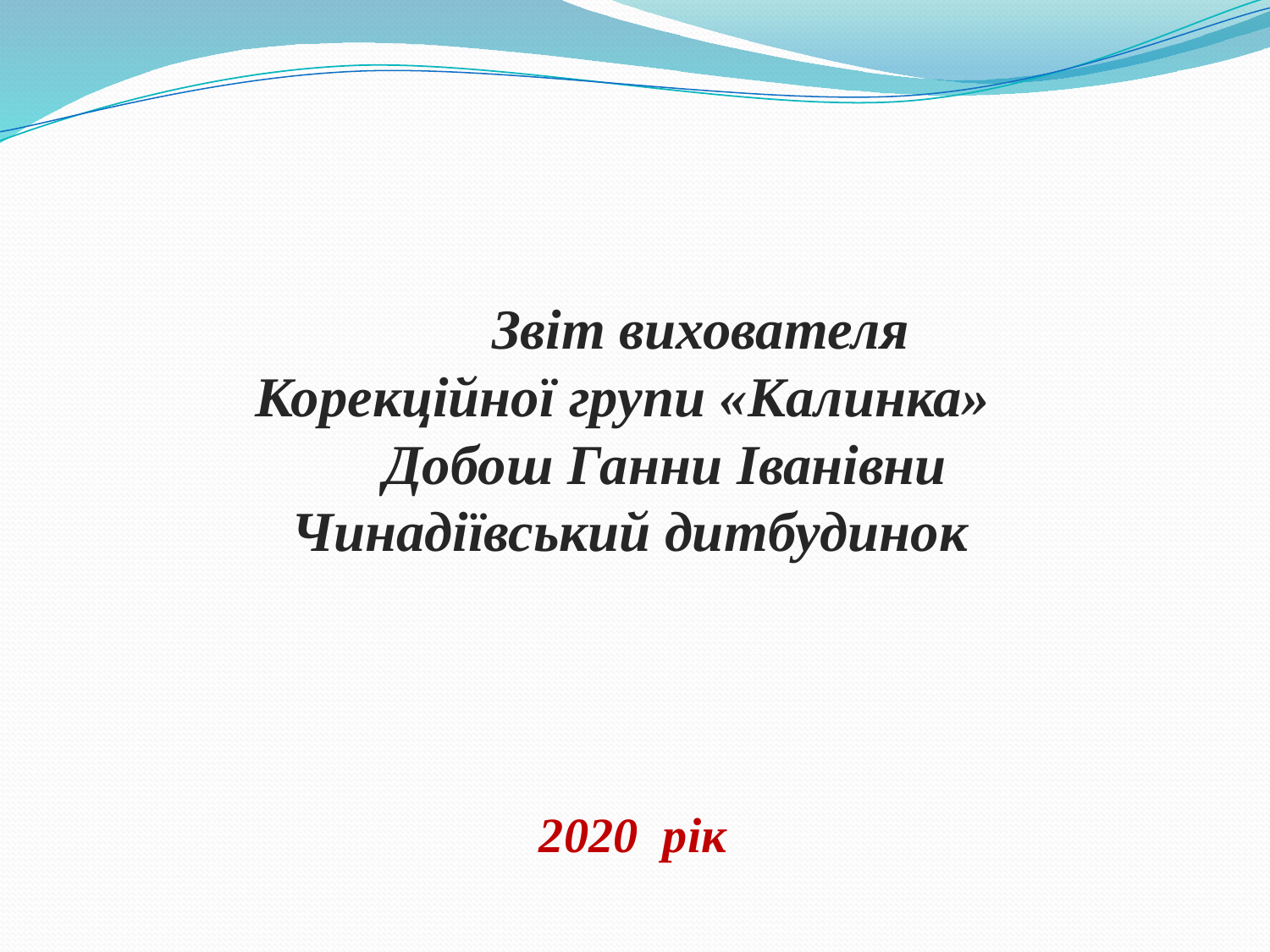

#
           Звіт вихователя
Корекційної групи «Калинка»
     Добош Ганни Іванівни
 Чинадіївський дитбудинок

   2020  рік